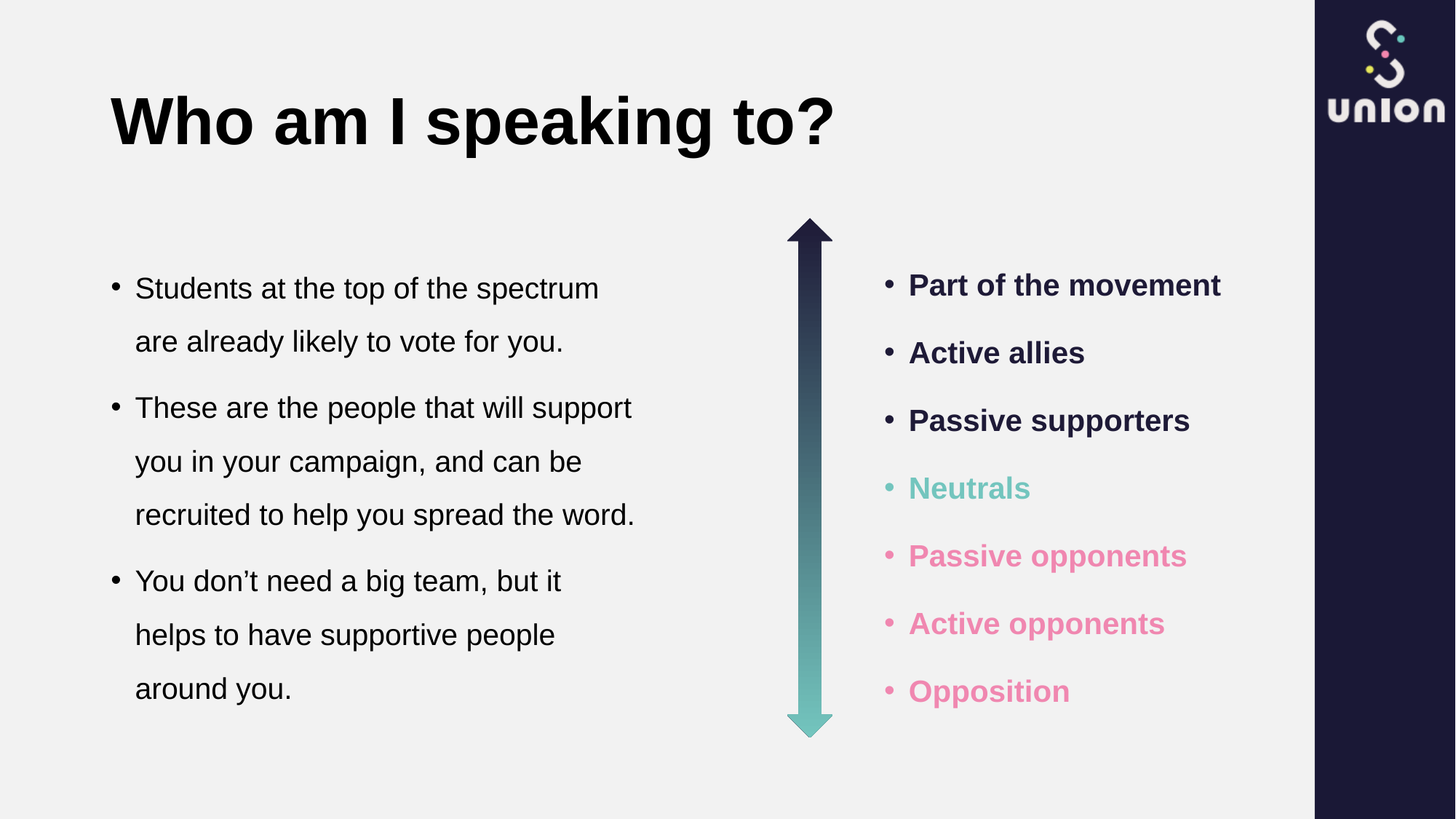

# Who am I speaking to?
Students at the top of the spectrum are already likely to vote for you.
These are the people that will support you in your campaign, and can be recruited to help you spread the word.
You don’t need a big team, but it helps to have supportive people around you.

Part of the movement
Active allies
Passive supporters
Neutrals
Passive opponents
Active opponents
Opposition